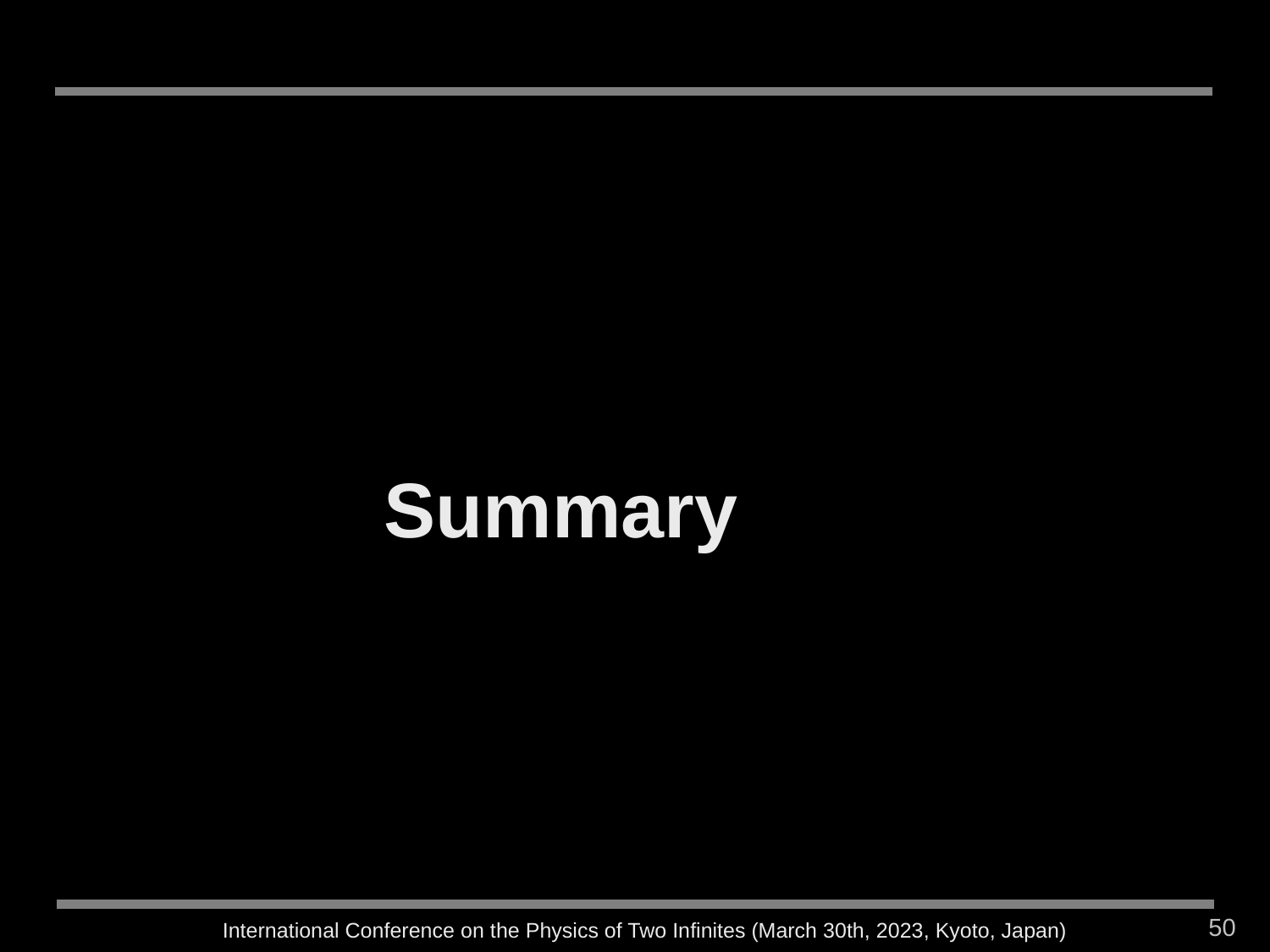

Summary

50
International Conference on the Physics of Two Infinites (March 30th, 2023, Kyoto, Japan)